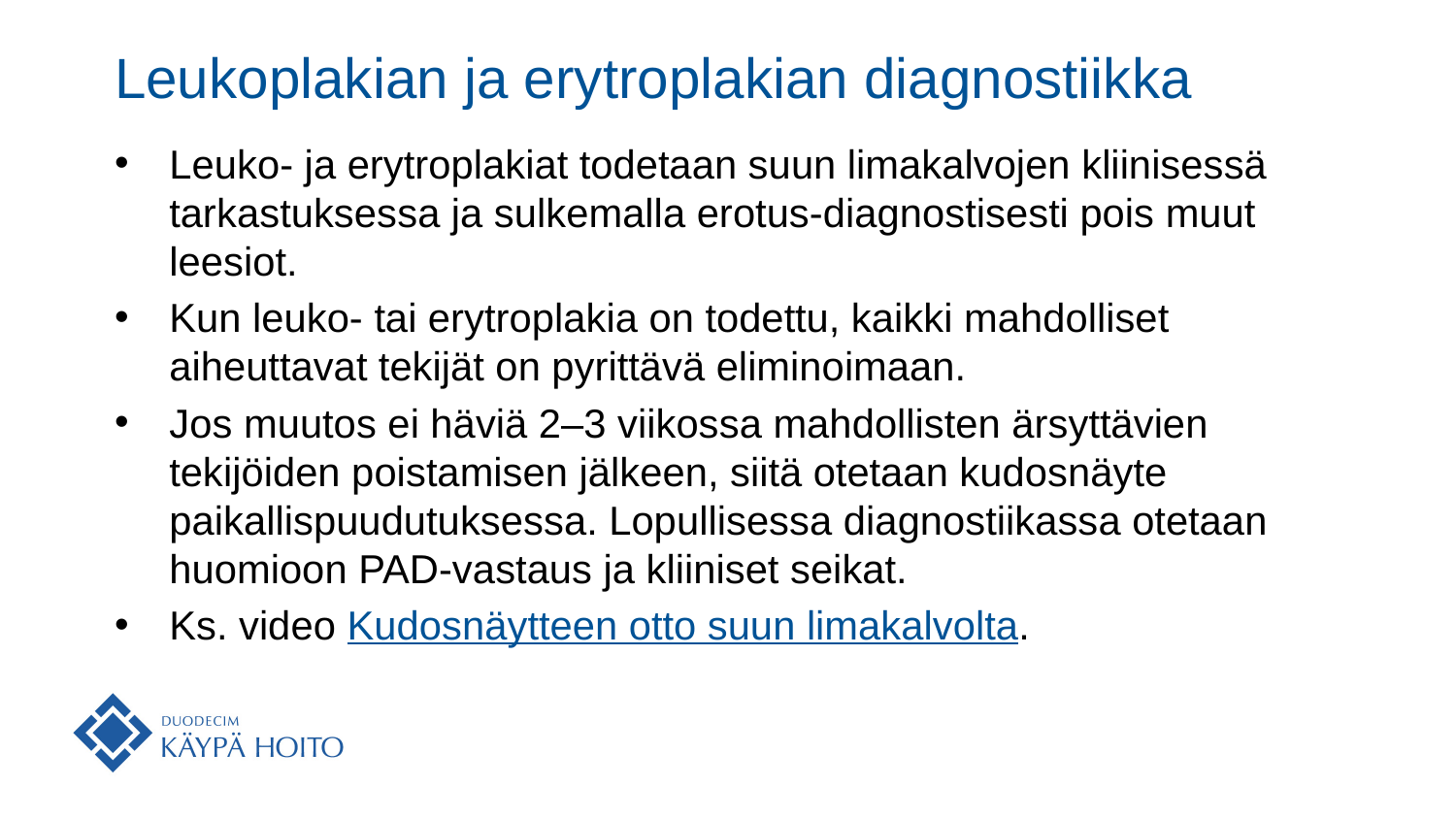

# Leukoplakian ja erytroplakian diagnostiikka
Leuko- ja erytroplakiat todetaan suun limakalvojen kliinisessä tarkastuksessa ja sulkemalla erotus-diagnostisesti pois muut leesiot.
Kun leuko- tai erytroplakia on todettu, kaikki mahdolliset aiheuttavat tekijät on pyrittävä eliminoimaan.
Jos muutos ei häviä 2–3 viikossa mahdollisten ärsyttävien tekijöiden poistamisen jälkeen, siitä otetaan kudosnäyte paikallispuudutuksessa. Lopullisessa diagnostiikassa otetaan huomioon PAD-vastaus ja kliiniset seikat.
Ks. video Kudosnäytteen otto suun limakalvolta.